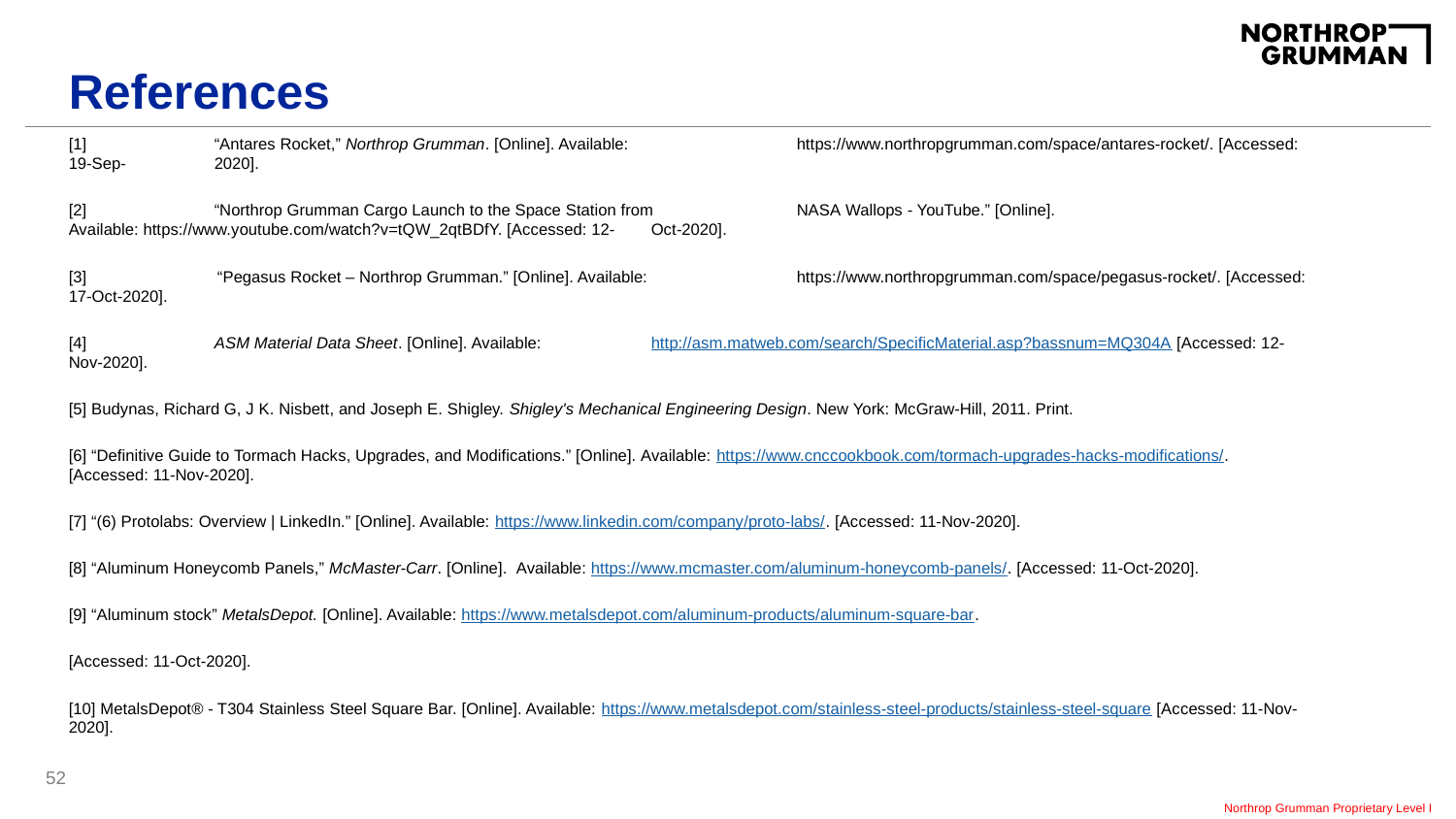

# References
[1]	“Antares Rocket,” Northrop Grumman. [Online]. Available:      	https://www.northropgrumman.com/space/antares-rocket/. [Accessed: 19-Sep-	2020].
[2]	“Northrop Grumman Cargo Launch to the Space Station from 	NASA Wallops - YouTube.” [Online]. 	Available: https://www.youtube.com/watch?v=tQW_2qtBDfY. [Accessed: 12-	Oct-2020].
[3]	 “Pegasus Rocket – Northrop Grumman.” [Online]. Available: 	https://www.northropgrumman.com/space/pegasus-rocket/. [Accessed: 17-Oct-2020].
[4] 	ASM Material Data Sheet. [Online]. Available: 	http://asm.matweb.com/search/SpecificMaterial.asp?bassnum=MQ304A [Accessed: 12-Nov-2020].
[5] Budynas, Richard G, J K. Nisbett, and Joseph E. Shigley. Shigley's Mechanical Engineering Design. New York: McGraw-Hill, 2011. Print.
[6] “Definitive Guide to Tormach Hacks, Upgrades, and Modifications.” [Online]. Available: https://www.cnccookbook.com/tormach-upgrades-hacks-modifications/. [Accessed: 11-Nov-2020].
[7] “(6) Protolabs: Overview | LinkedIn.” [Online]. Available: https://www.linkedin.com/company/proto-labs/. [Accessed: 11-Nov-2020].
[8] “Aluminum Honeycomb Panels,” McMaster-Carr. [Online].  Available: https://www.mcmaster.com/aluminum-honeycomb-panels/. [Accessed: 11-Oct-2020].
[9] “Aluminum stock” MetalsDepot. [Online]. Available: https://www.metalsdepot.com/aluminum-products/aluminum-square-bar.
[Accessed: 11-Oct-2020].
[10] MetalsDepot® - T304 Stainless Steel Square Bar. [Online]. Available: https://www.metalsdepot.com/stainless-steel-products/stainless-steel-square [Accessed: 11-Nov-2020].

52
Northrop Grumman Proprietary Level I